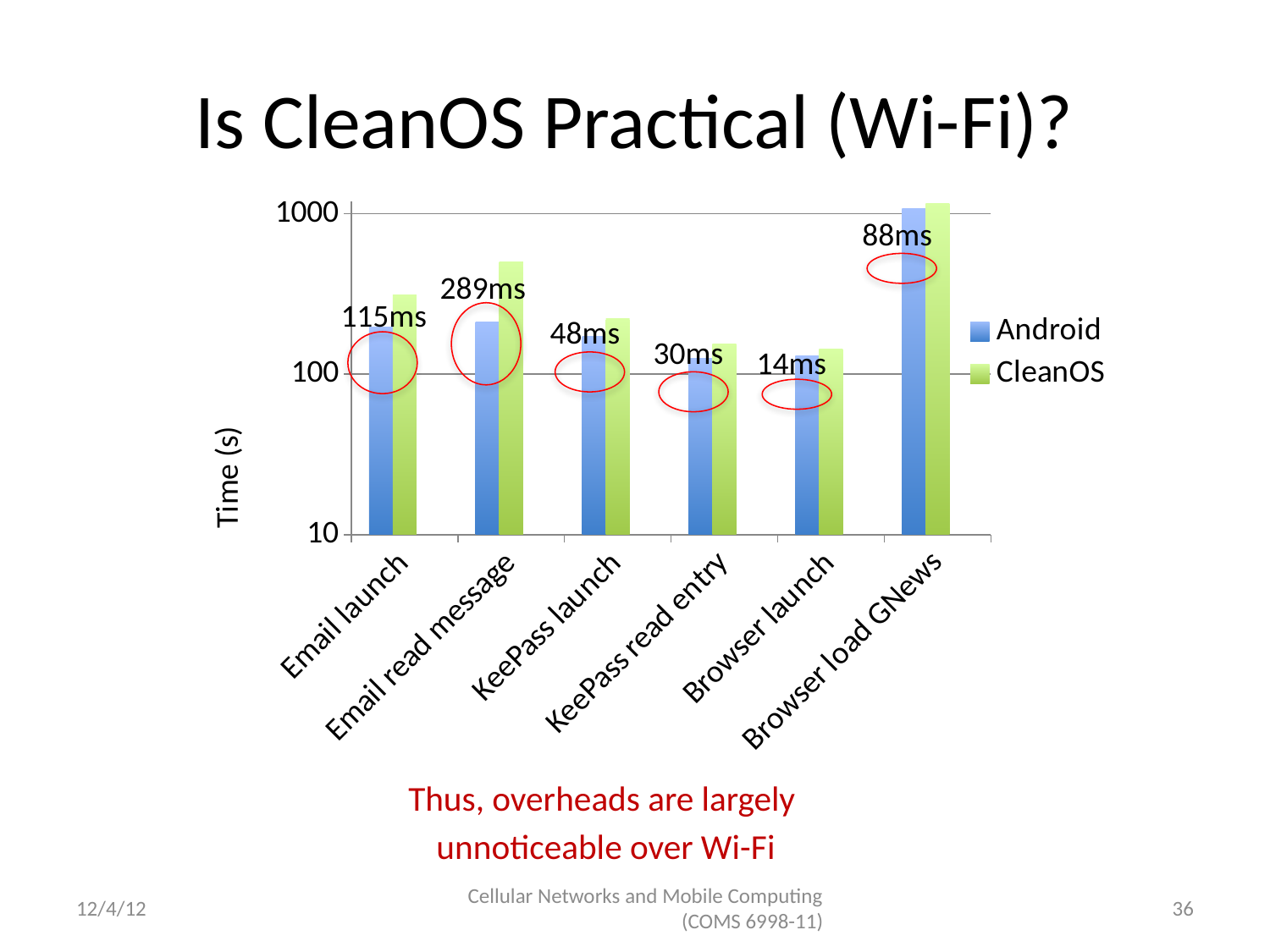

# Is CleanOS Practical (Wi-Fi)?

### Chart

| Category | Android | CleanOS | Optimized CleanOS (evicted) |
|---|---|---|---|
| Email launch | 197.0 | 312.0 | None |
| Email read message | 212.0 | 501.0 | None |
| KeePass launch | 173.0 | 221.0 | None |
| KeePass read entry | 125.0 | 155.0 | None |
| Browser launch | 130.0 | 144.0 | None |
| Browser load GNews | 1072.0 | 1160.0 | None |
88ms

Thus, overheads are largely
unnoticeable over Wi-Fi

289ms
115ms

48ms
30ms

14ms

12/4/12
Cellular Networks and Mobile Computing (COMS 6998-11)
36